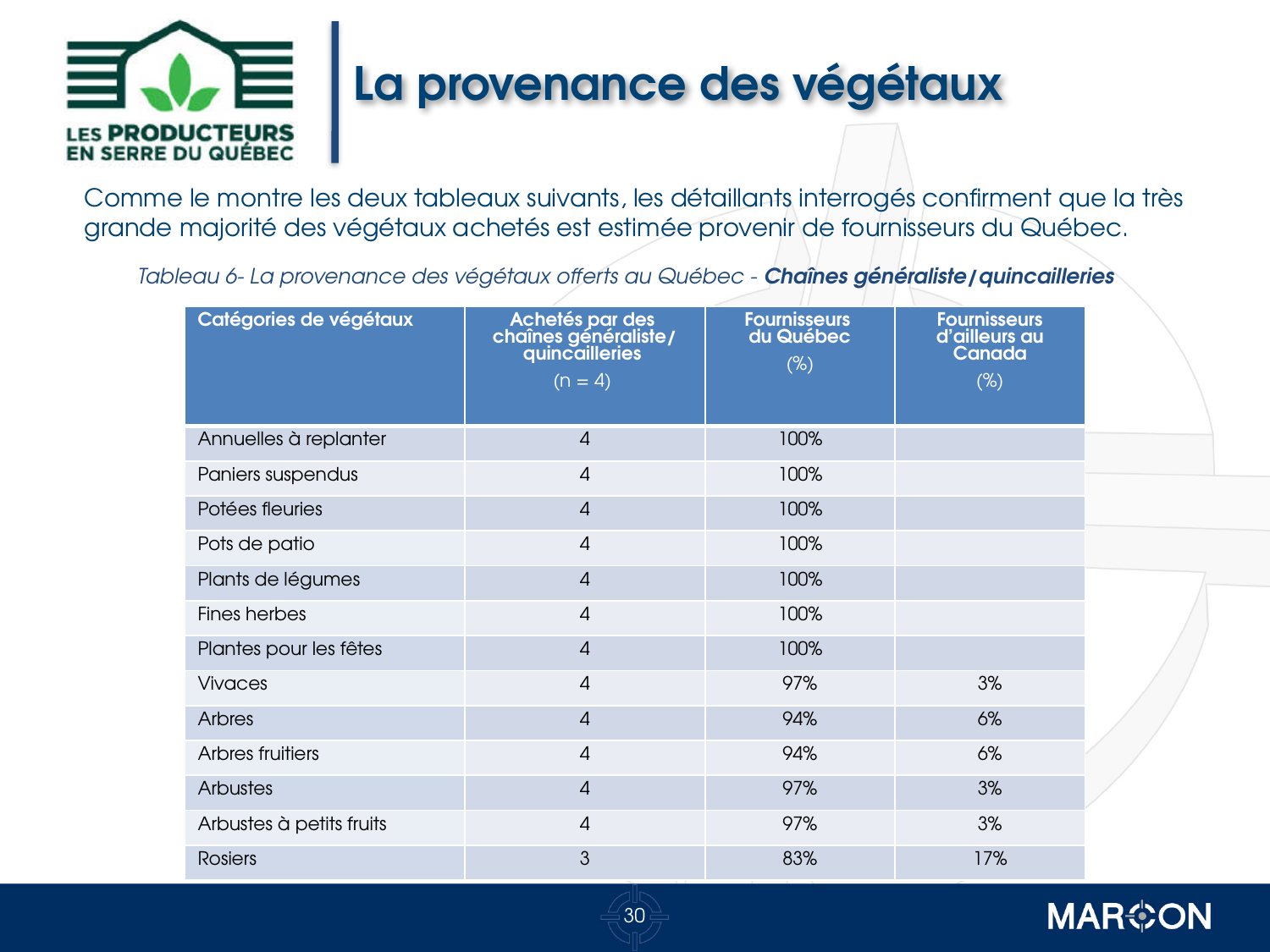

# La provenance des végétaux
Comme le montre les deux tableaux suivants, les détaillants interrogés confirment que la très grande majorité des végétaux achetés est estimée provenir de fournisseurs du Québec.
Tableau 6- La provenance des végétaux offerts au Québec - Chaînes généraliste/quincailleries

| Catégories de végétaux | Achetés par des chaînes généraliste/ quincailleries (n = 4) | Fournisseurs du Québec (%) | Fournisseurs d’ailleurs au Canada (%) |
| --- | --- | --- | --- |
| Annuelles à replanter | 4 | 100% |  |
| Paniers suspendus | 4 | 100% |  |
| Potées fleuries | 4 | 100% |  |
| Pots de patio | 4 | 100% |  |
| Plants de légumes | 4 | 100% |  |
| Fines herbes | 4 | 100% |  |
| Plantes pour les fêtes | 4 | 100% |  |
| Vivaces | 4 | 97% | 3% |
| Arbres | 4 | 94% | 6% |
| Arbres fruitiers | 4 | 94% | 6% |
| Arbustes | 4 | 97% | 3% |
| Arbustes à petits fruits | 4 | 97% | 3% |
| Rosiers | 3 | 83% | 17% |
(n = 1)
30